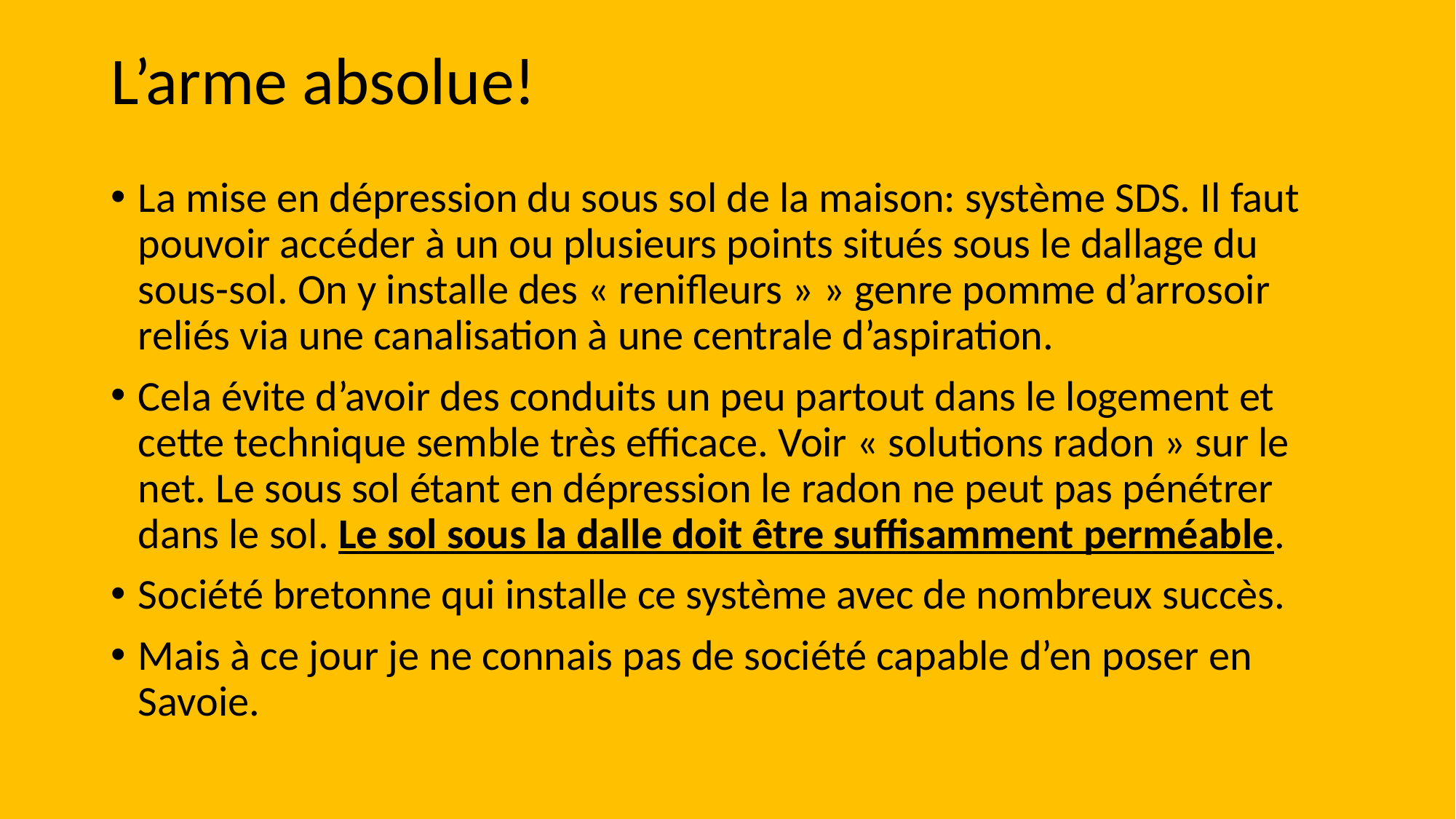

# L’arme absolue!
La mise en dépression du sous sol de la maison: système SDS. Il faut pouvoir accéder à un ou plusieurs points situés sous le dallage du sous-sol. On y installe des « renifleurs » » genre pomme d’arrosoir reliés via une canalisation à une centrale d’aspiration.
Cela évite d’avoir des conduits un peu partout dans le logement et cette technique semble très efficace. Voir « solutions radon » sur le net. Le sous sol étant en dépression le radon ne peut pas pénétrer dans le sol. Le sol sous la dalle doit être suffisamment perméable.
Société bretonne qui installe ce système avec de nombreux succès.
Mais à ce jour je ne connais pas de société capable d’en poser en Savoie.